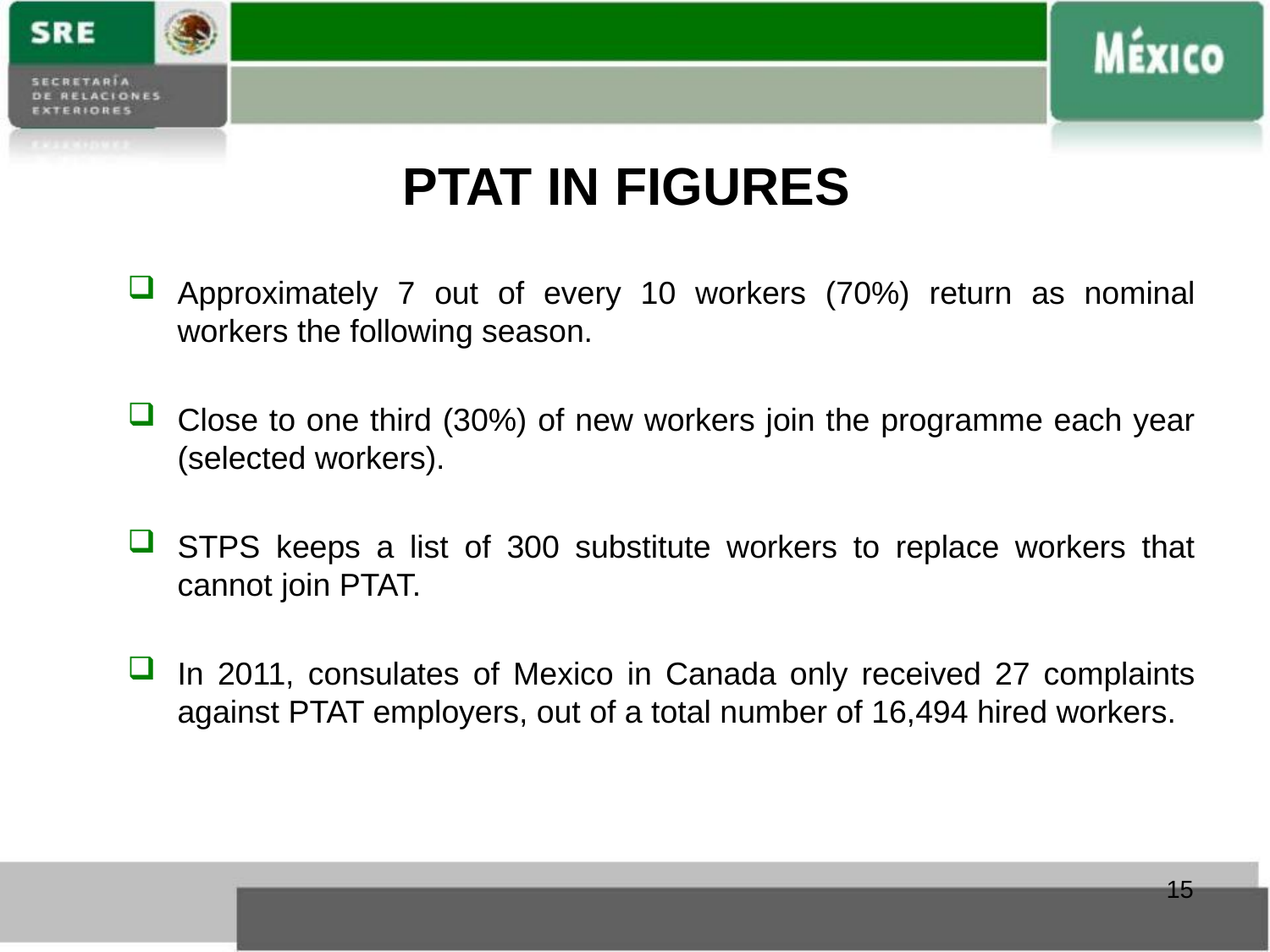

# PTAT IN FIGURES
Approximately 7 out of every 10 workers (70%) return as nominal workers the following season.

Close to one third (30%) of new workers join the programme each year (selected workers).

STPS keeps a list of 300 substitute workers to replace workers that cannot join PTAT.

In 2011, consulates of Mexico in Canada only received 27 complaints against PTAT employers, out of a total number of 16,494 hired workers.

15